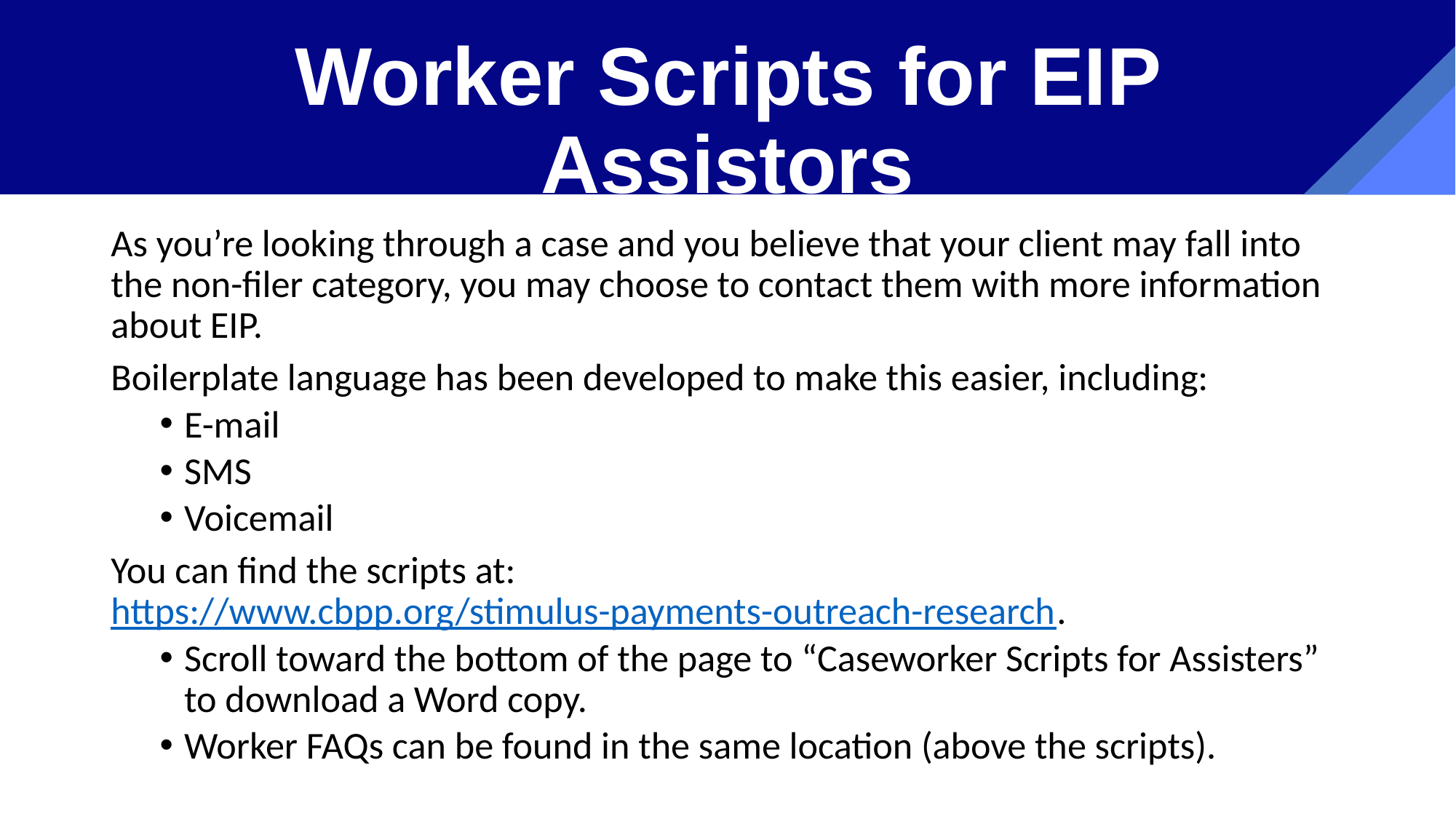

# Worker Scripts for EIP Assistors
As you’re looking through a case and you believe that your client may fall into the non-filer category, you may choose to contact them with more information about EIP.
Boilerplate language has been developed to make this easier, including:
E-mail
SMS
Voicemail
You can find the scripts at: https://www.cbpp.org/stimulus-payments-outreach-research.
Scroll toward the bottom of the page to “Caseworker Scripts for Assisters” to download a Word copy.
Worker FAQs can be found in the same location (above the scripts).